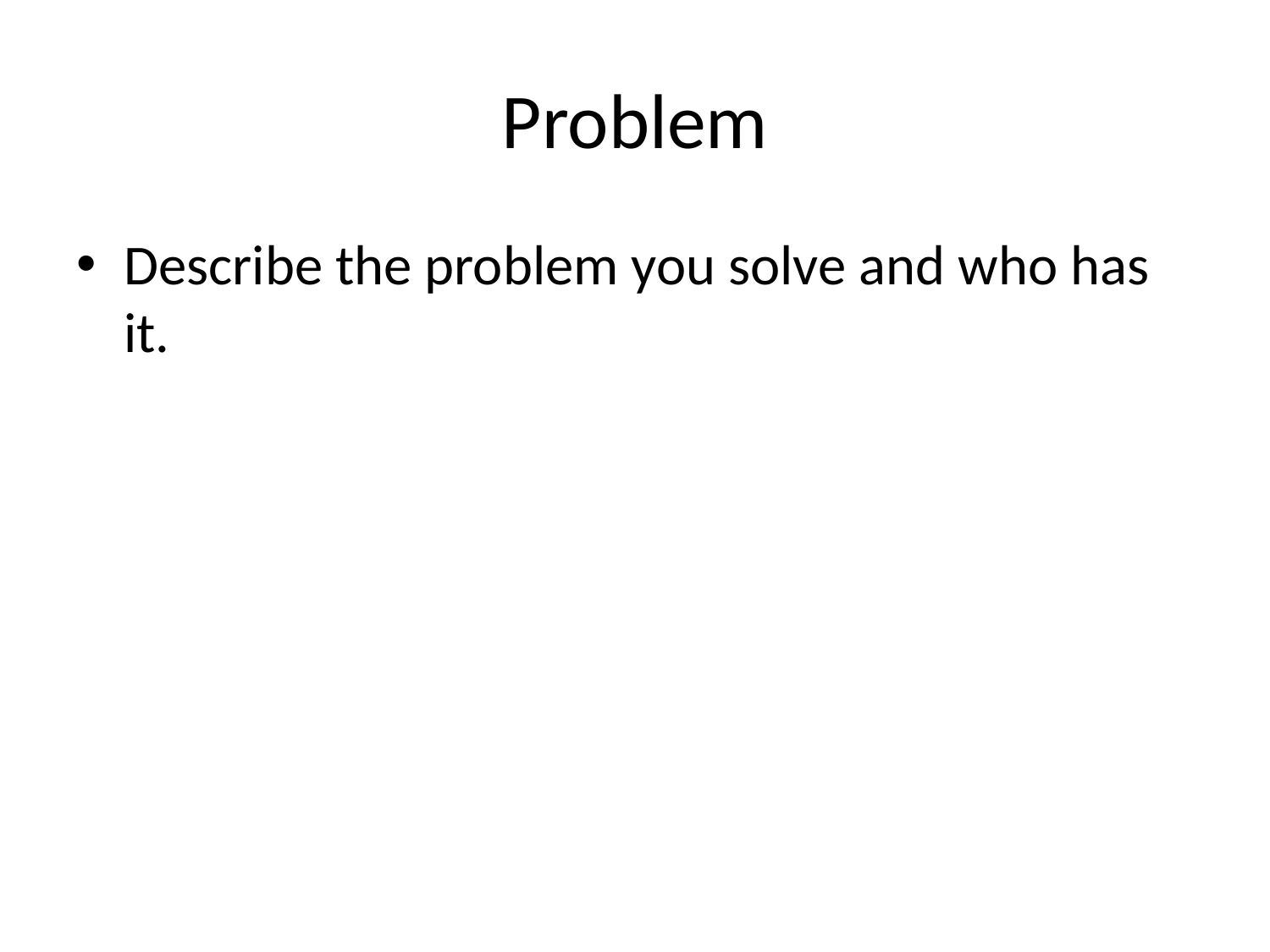

# Problem
Describe the problem you solve and who has it.